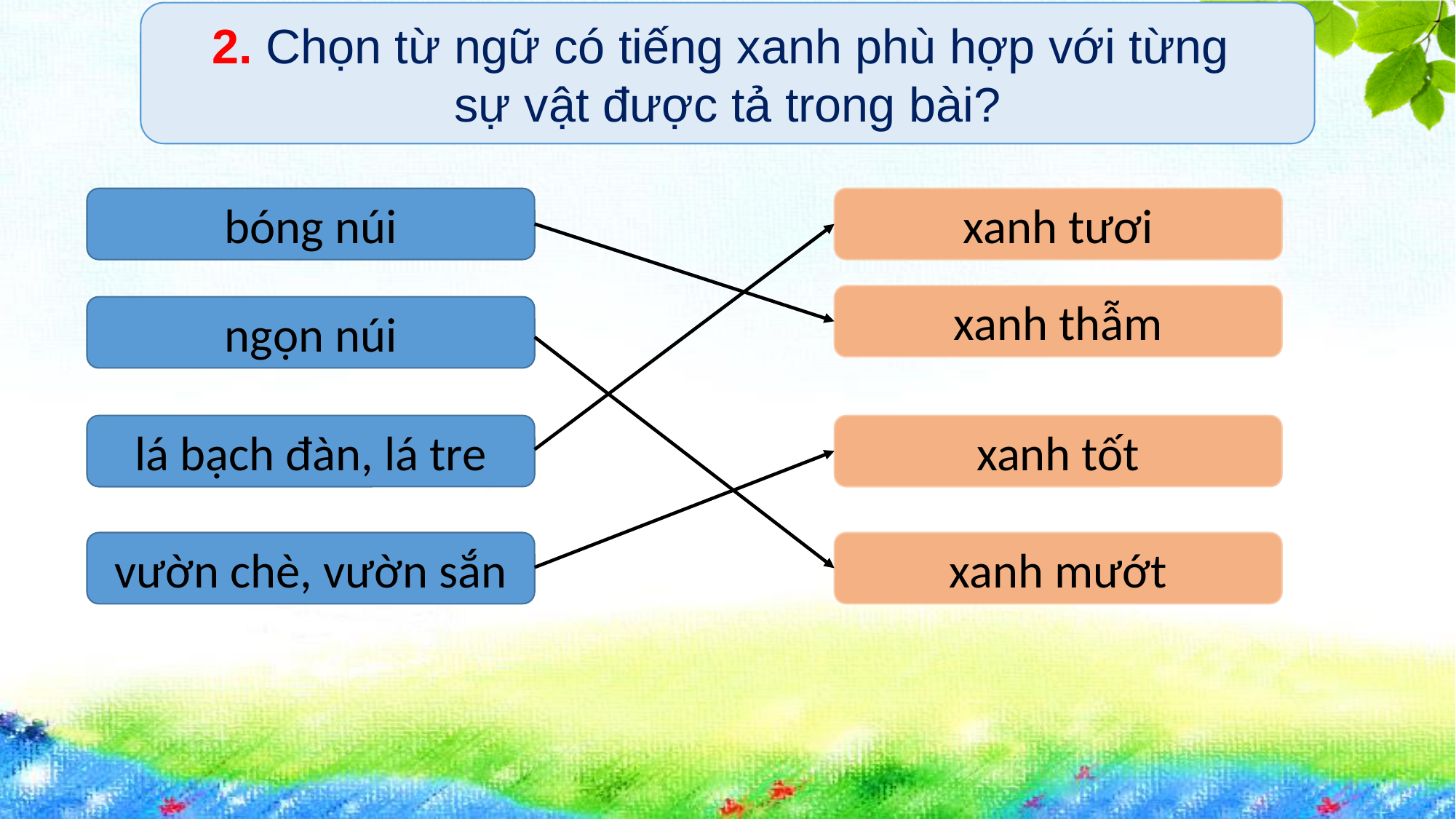

2. Chọn từ ngữ có tiếng xanh phù hợp với từng
sự vật được tả trong bài?
bóng núi
xanh tươi
xanh thẫm
ngọn núi
lá bạch đàn, lá tre
xanh tốt
vườn chè, vườn sắn
xanh mướt